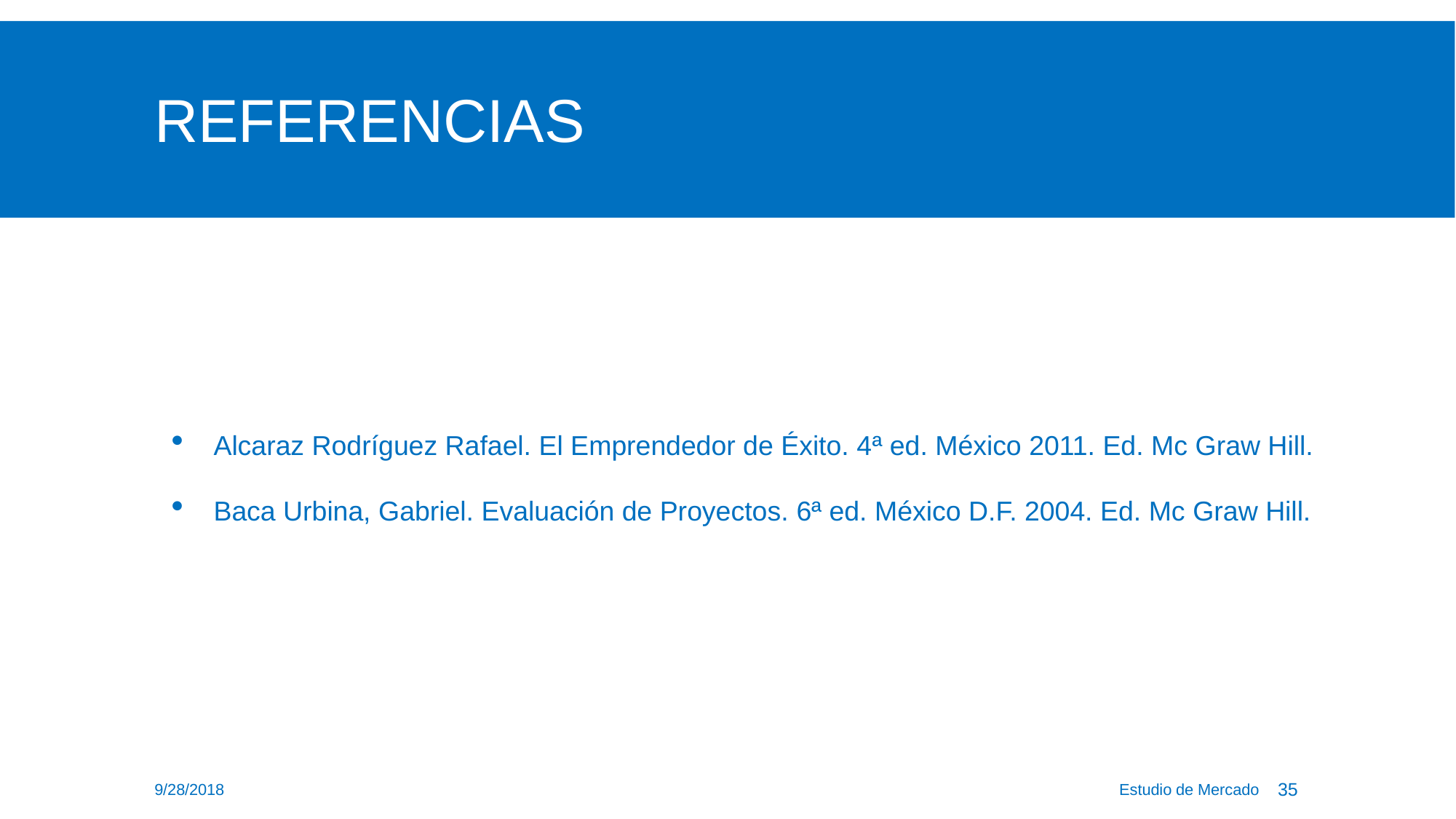

# Referencias

Alcaraz Rodríguez Rafael. El Emprendedor de Éxito. 4ª ed. México 2011. Ed. Mc Graw Hill.

Baca Urbina, Gabriel. Evaluación de Proyectos. 6ª ed. México D.F. 2004. Ed. Mc Graw Hill.
9/28/2018
Estudio de Mercado
35